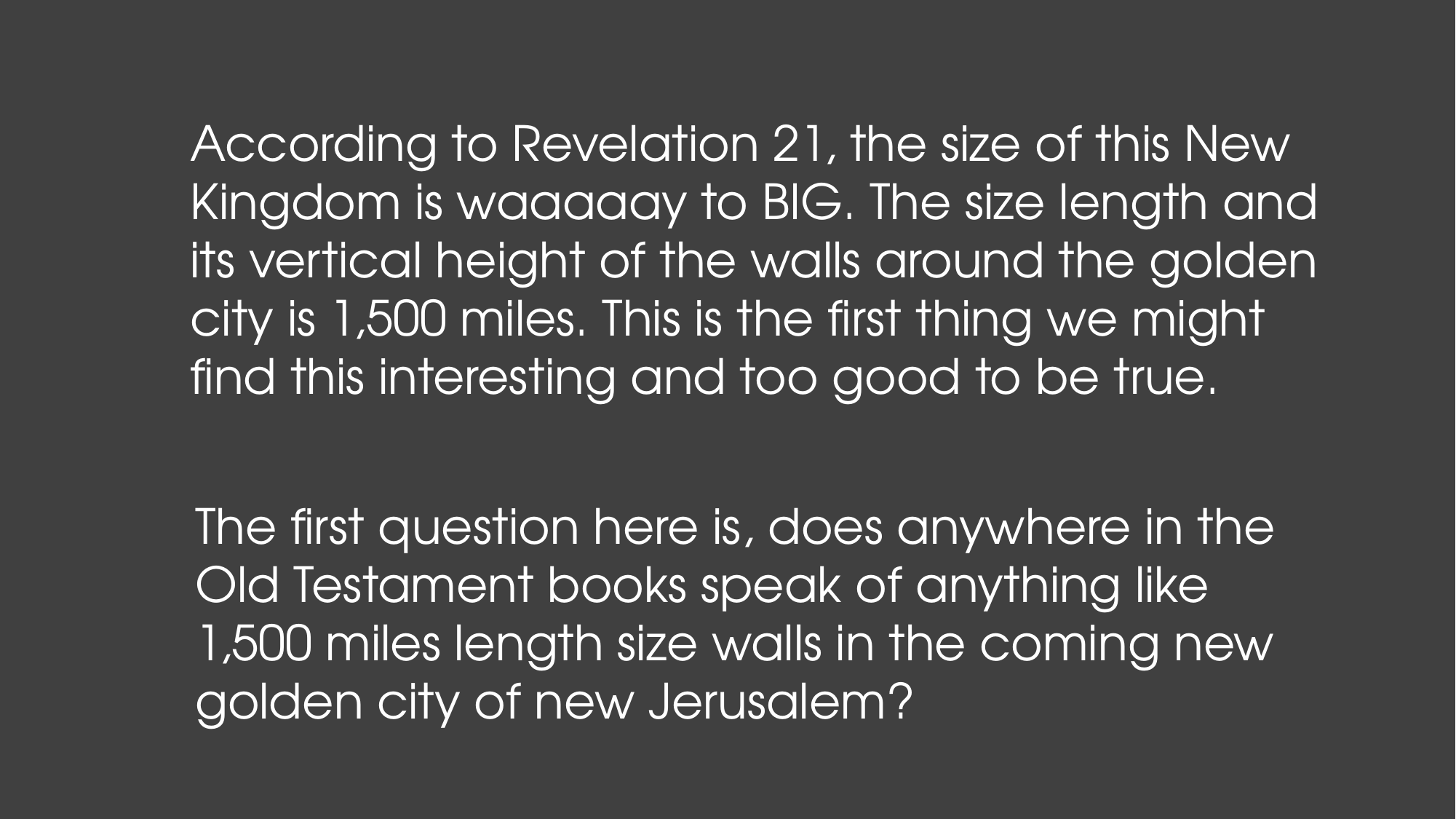

According to Revelation 21, the size of this New Kingdom is waaaaay to BIG. The size length and its vertical height of the walls around the golden city is 1,500 miles. This is the first thing we might find this interesting and too good to be true.
The first question here is, does anywhere in the Old Testament books speak of anything like 1,500 miles length size walls in the coming new golden city of new Jerusalem?